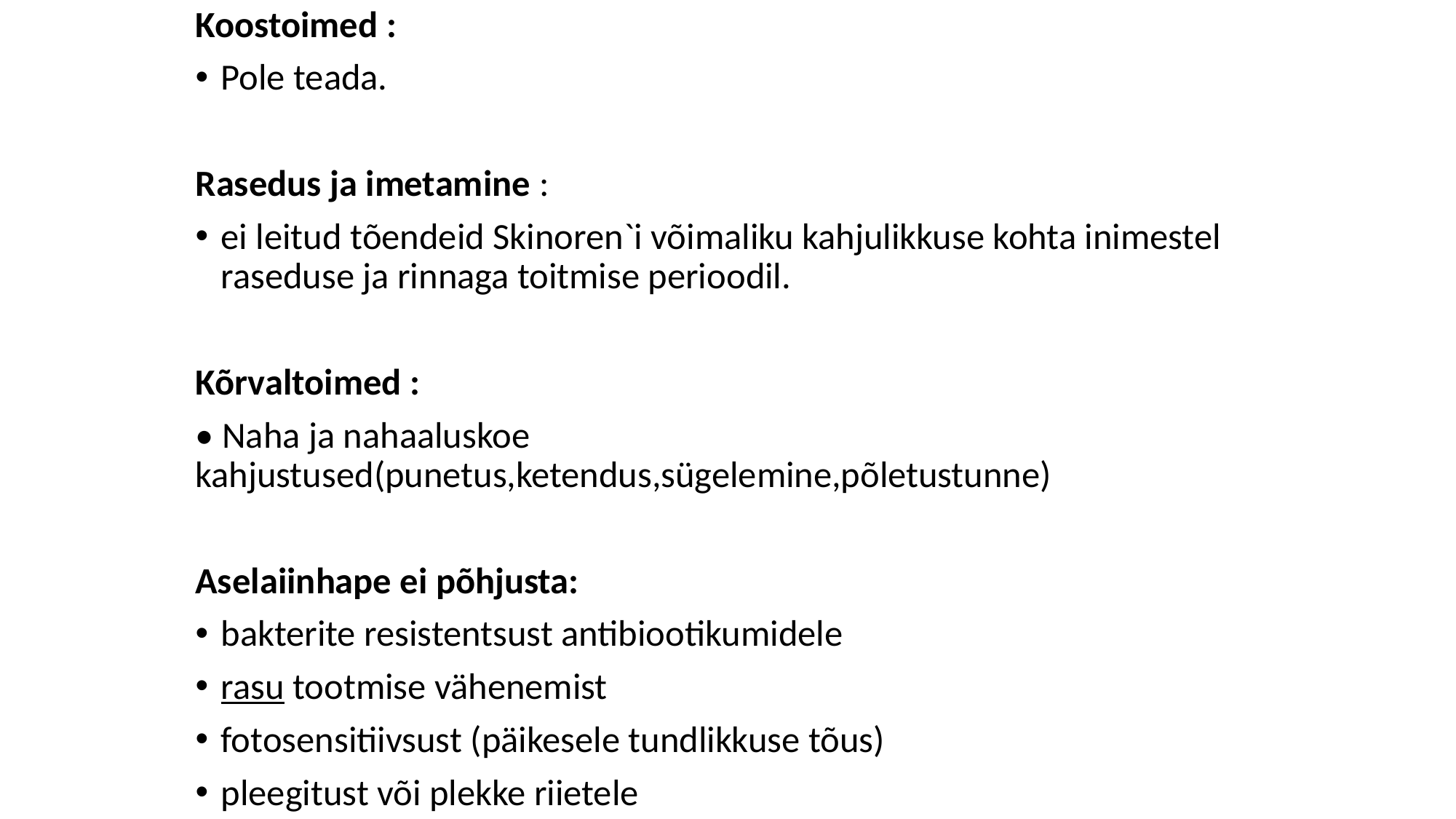

Koostoimed :
Pole teada.

Rasedus ja imetamine :
ei leitud tõendeid Skinoren`i võimaliku kahjulikkuse kohta inimestel raseduse ja rinnaga toitmise perioodil.

Kõrvaltoimed :
• Naha ja nahaaluskoe kahjustused(punetus,ketendus,sügelemine,põletustunne)

Aselaiinhape ei põhjusta:
bakterite resistentsust antibiootikumidele
rasu tootmise vähenemist
fotosensitiivsust (päikesele tundlikkuse tõus)
pleegitust või plekke riietele